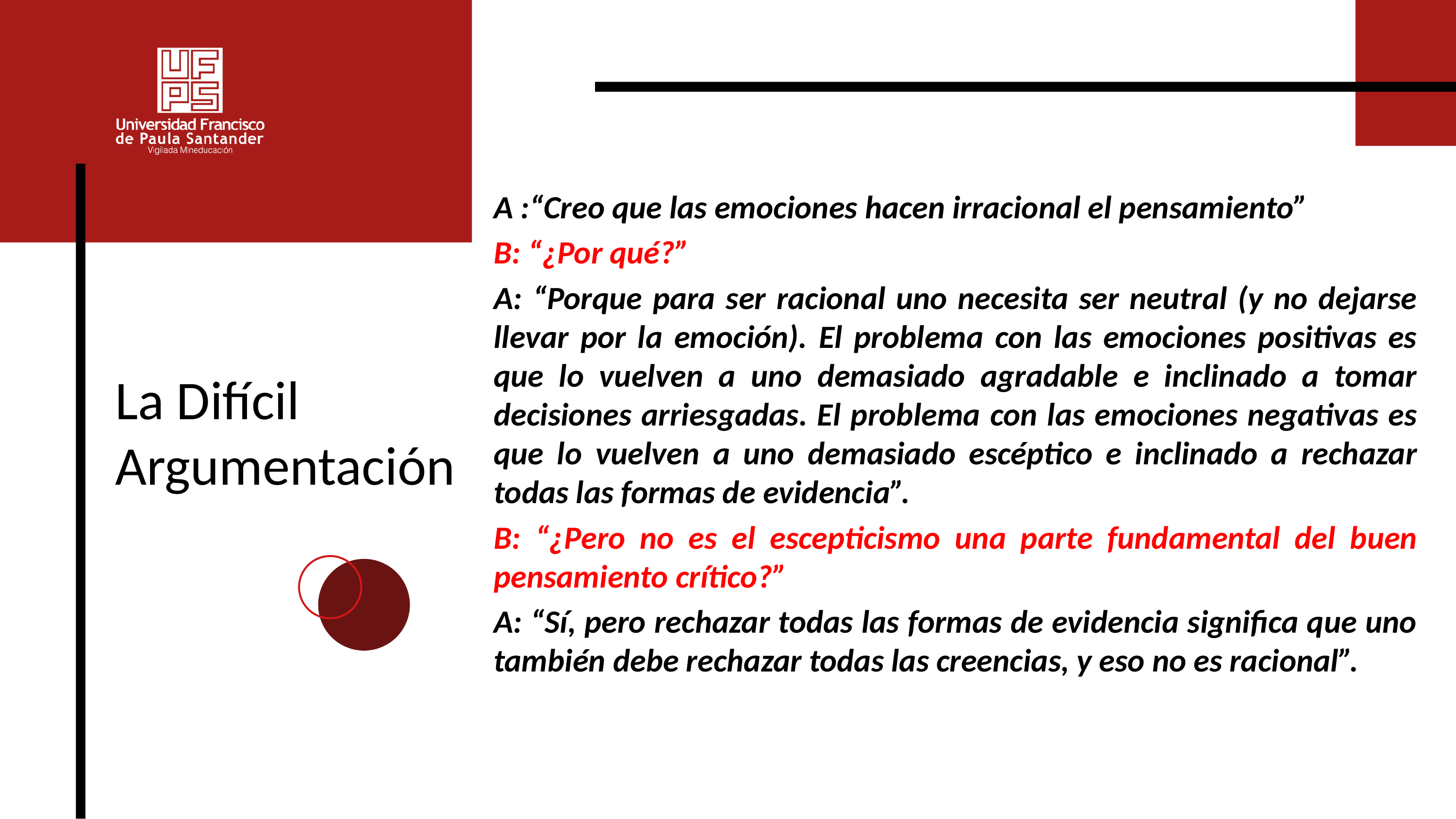

A :“Creo que las emociones hacen irracional el pensamiento”
B: “¿Por qué?”
A: “Porque para ser racional uno necesita ser neutral (y no dejarse llevar por la emoción). El problema con las emociones positivas es que lo vuelven a uno demasiado agradable e inclinado a tomar decisiones arriesgadas. El problema con las emociones negativas es que lo vuelven a uno demasiado escéptico e inclinado a rechazar todas las formas de evidencia”.
B: “¿Pero no es el escepticismo una parte fundamental del buen pensamiento crítico?”
A: “Sí, pero rechazar todas las formas de evidencia significa que uno también debe rechazar todas las creencias, y eso no es racional”.
La Difícil Argumentación